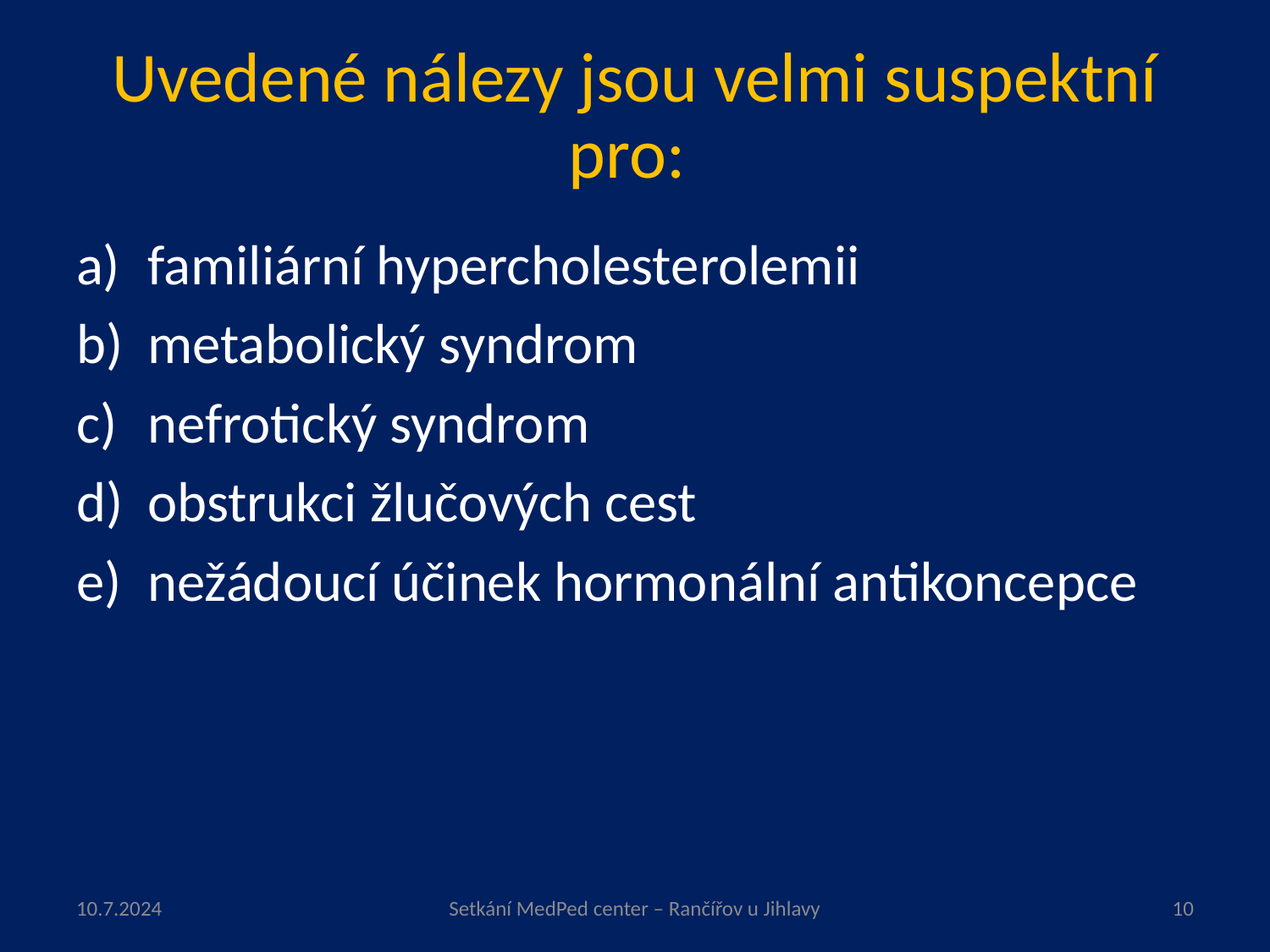

# Uvedené nálezy jsou velmi suspektní pro:
familiární hypercholesterolemii
metabolický syndrom
nefrotický syndrom
obstrukci žlučových cest
nežádoucí účinek hormonální antikoncepce
10.7.2024
Setkání MedPed center – Rančířov u Jihlavy
10